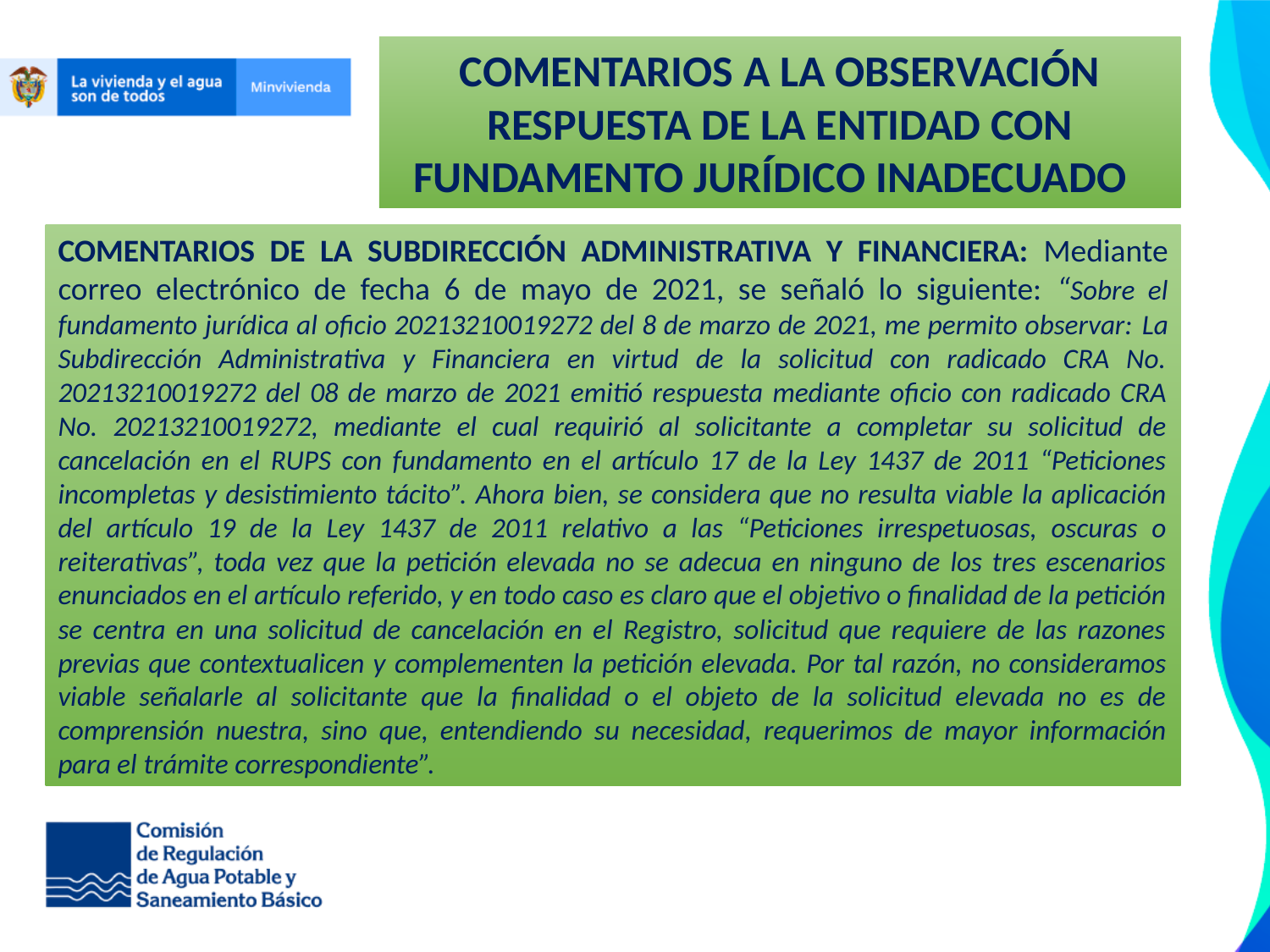

COMENTARIOS A LA OBSERVACIÓN
RESPUESTA DE LA ENTIDAD CON FUNDAMENTO JURÍDICO INADECUADO
COMENTARIOS DE LA SUBDIRECCIÓN ADMINISTRATIVA Y FINANCIERA: Mediante correo electrónico de fecha 6 de mayo de 2021, se señaló lo siguiente: “Sobre el fundamento jurídica al oficio 20213210019272 del 8 de marzo de 2021, me permito observar: La Subdirección Administrativa y Financiera en virtud de la solicitud con radicado CRA No. 20213210019272 del 08 de marzo de 2021 emitió respuesta mediante oficio con radicado CRA No. 20213210019272, mediante el cual requirió al solicitante a completar su solicitud de cancelación en el RUPS con fundamento en el artículo 17 de la Ley 1437 de 2011 “Peticiones incompletas y desistimiento tácito”. Ahora bien, se considera que no resulta viable la aplicación del artículo 19 de la Ley 1437 de 2011 relativo a las “Peticiones irrespetuosas, oscuras o reiterativas”, toda vez que la petición elevada no se adecua en ninguno de los tres escenarios enunciados en el artículo referido, y en todo caso es claro que el objetivo o finalidad de la petición se centra en una solicitud de cancelación en el Registro, solicitud que requiere de las razones previas que contextualicen y complementen la petición elevada. Por tal razón, no consideramos viable señalarle al solicitante que la finalidad o el objeto de la solicitud elevada no es de comprensión nuestra, sino que, entendiendo su necesidad, requerimos de mayor información para el trámite correspondiente”.